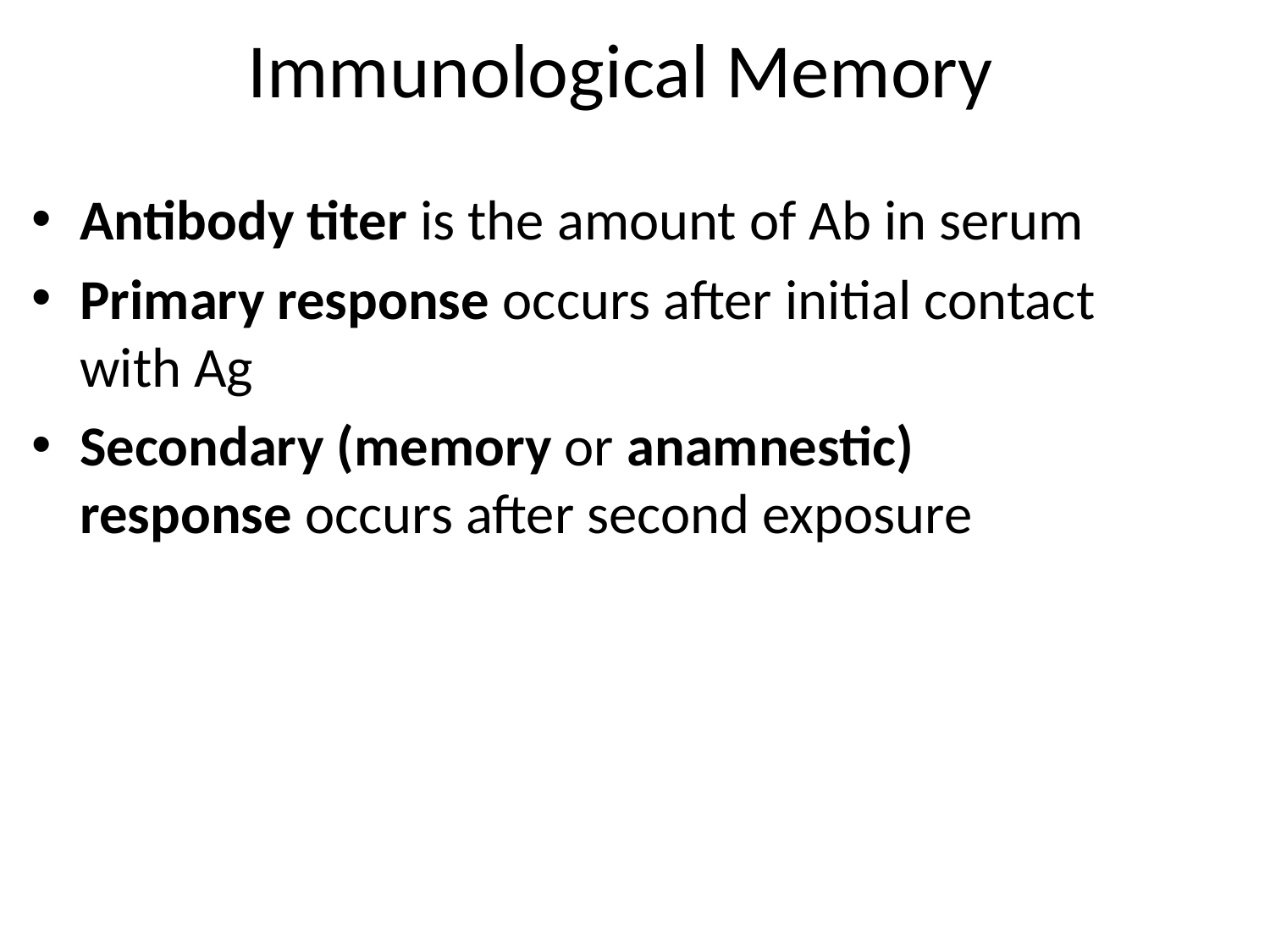

# Immunological Memory
Antibody titer is the amount of Ab in serum
Primary response occurs after initial contact with Ag
Secondary (memory or anamnestic) response occurs after second exposure